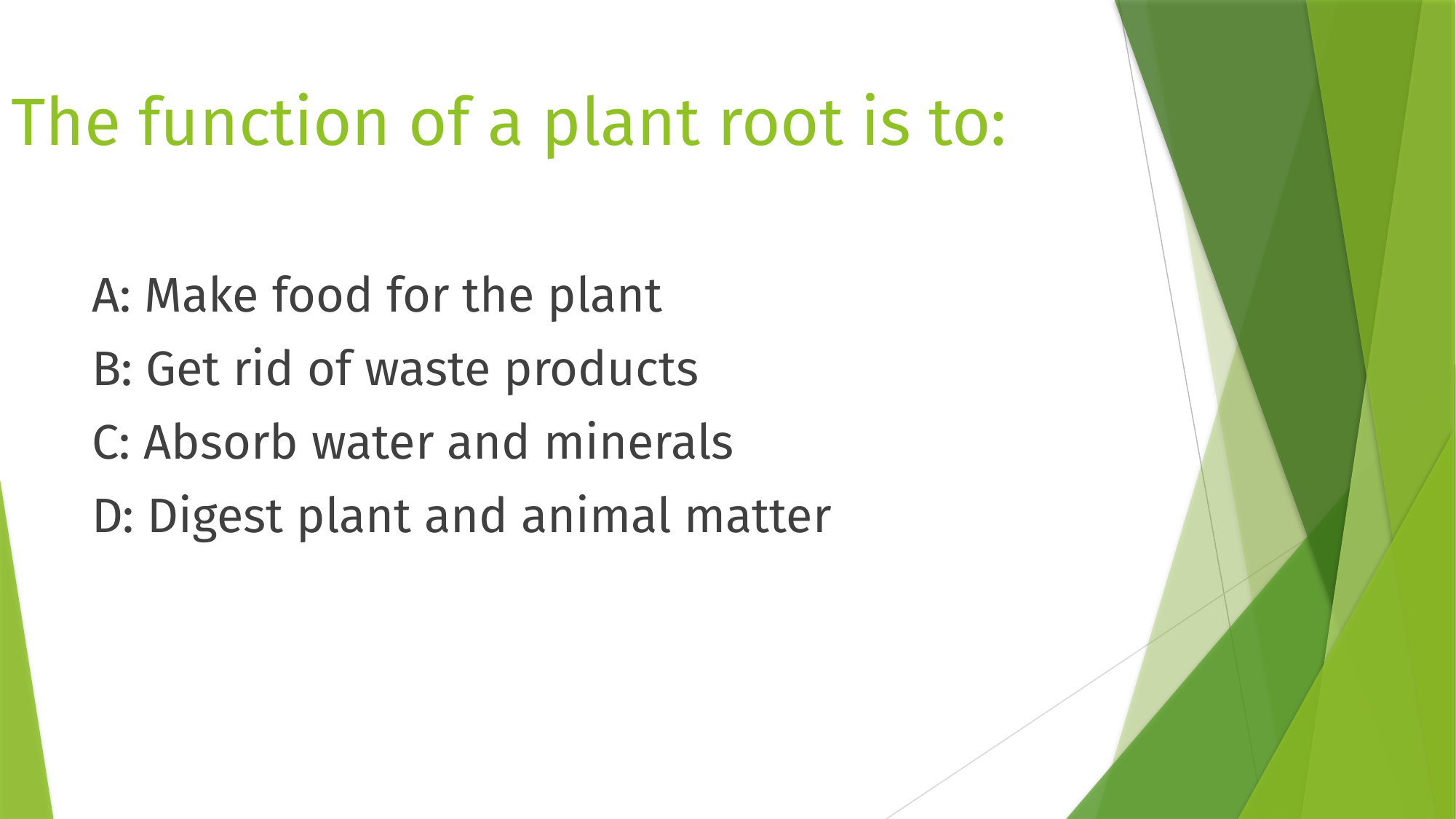

# The function of a plant root is to:
A: Make food for the plant
B: Get rid of waste products
C: Absorb water and minerals
D: Digest plant and animal matter